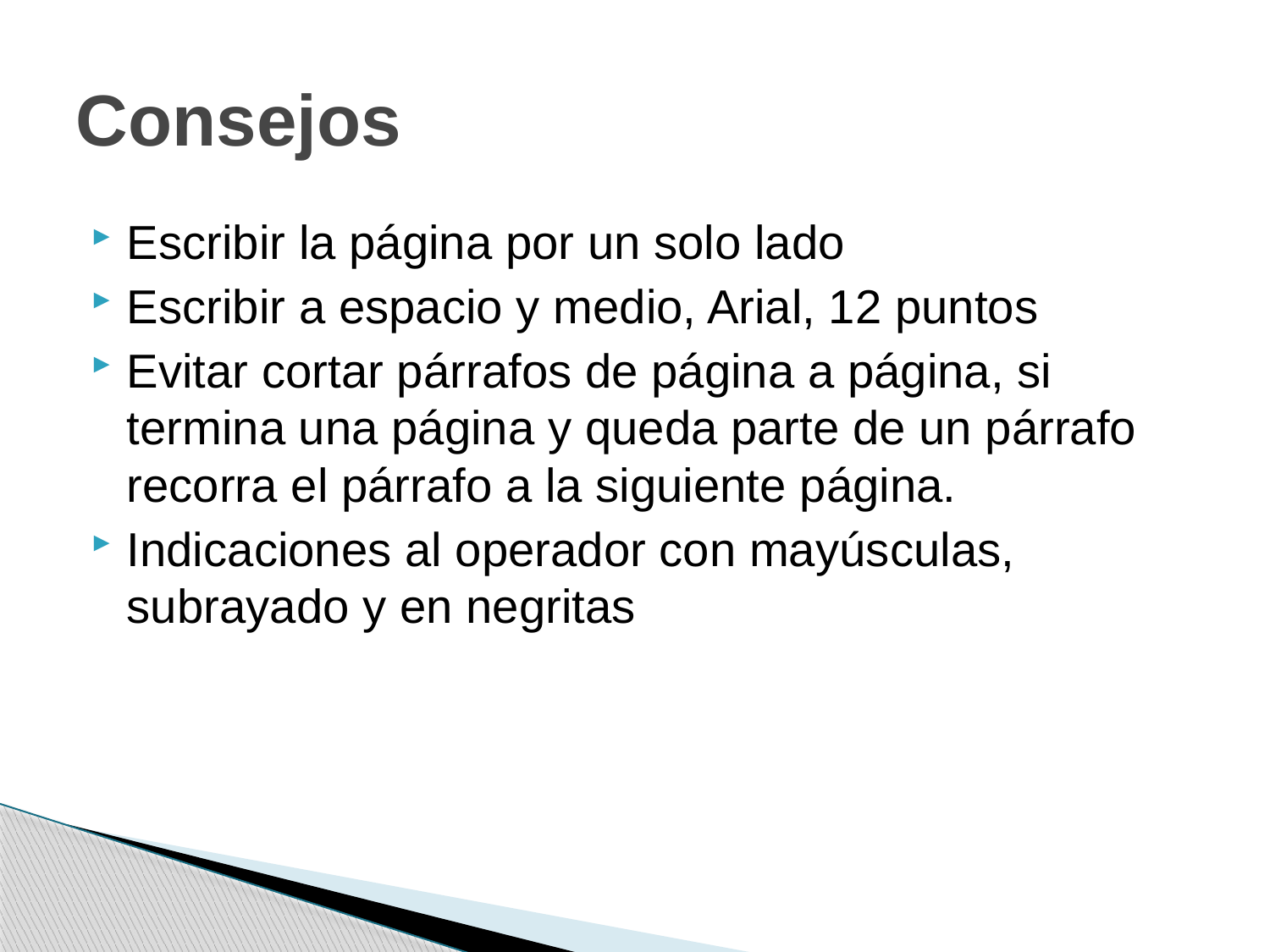

# Consejos
Escribir la página por un solo lado
Escribir a espacio y medio, Arial, 12 puntos
Evitar cortar párrafos de página a página, si termina una página y queda parte de un párrafo recorra el párrafo a la siguiente página.
Indicaciones al operador con mayúsculas, subrayado y en negritas